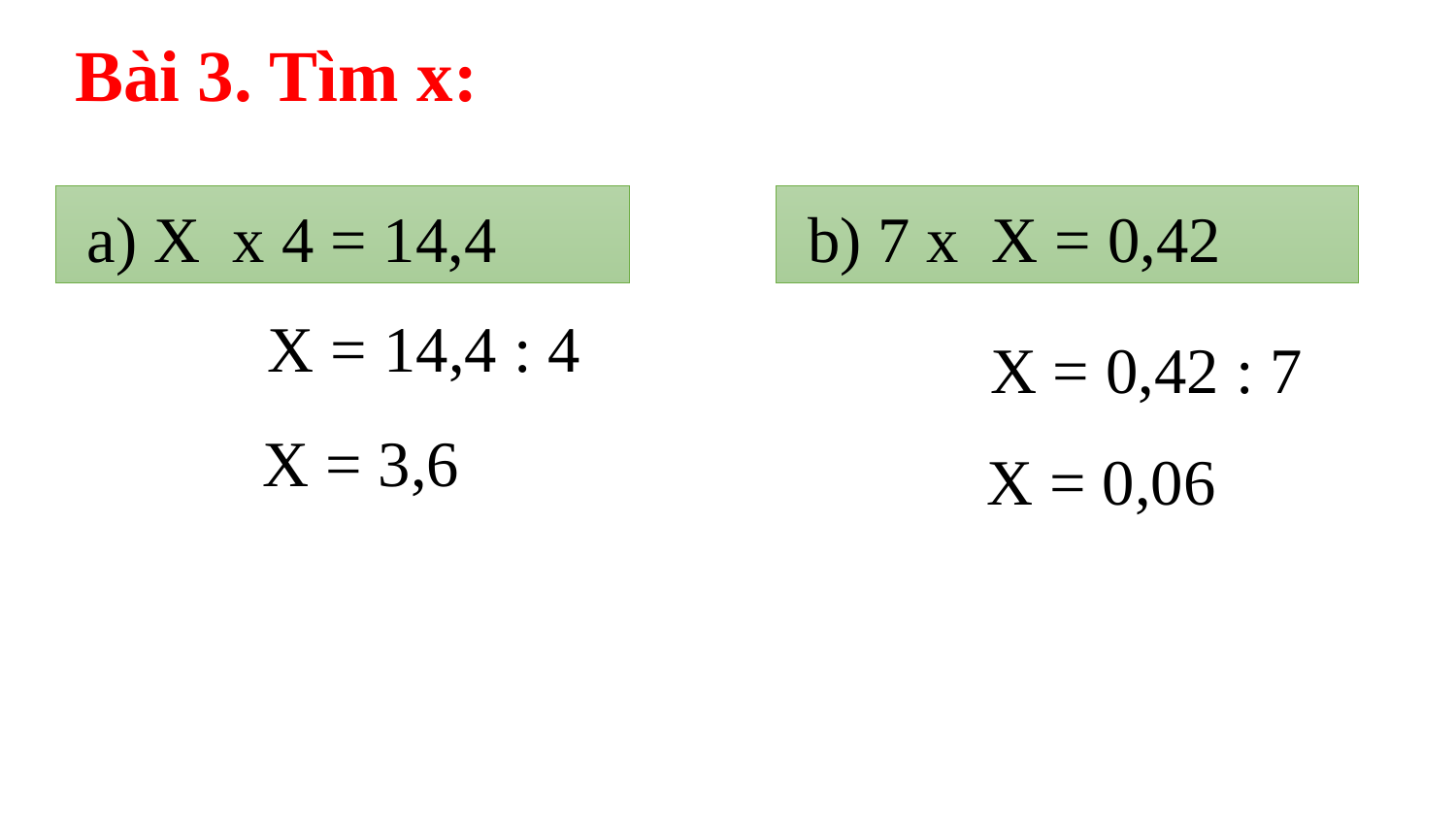

Bài 3. Tìm x:

 b) 7 x  X = 0,42
 a) X  x 4 = 14,4
X = 14,4 : 4
X = 0,42 : 7
X = 3,6
X = 0,06